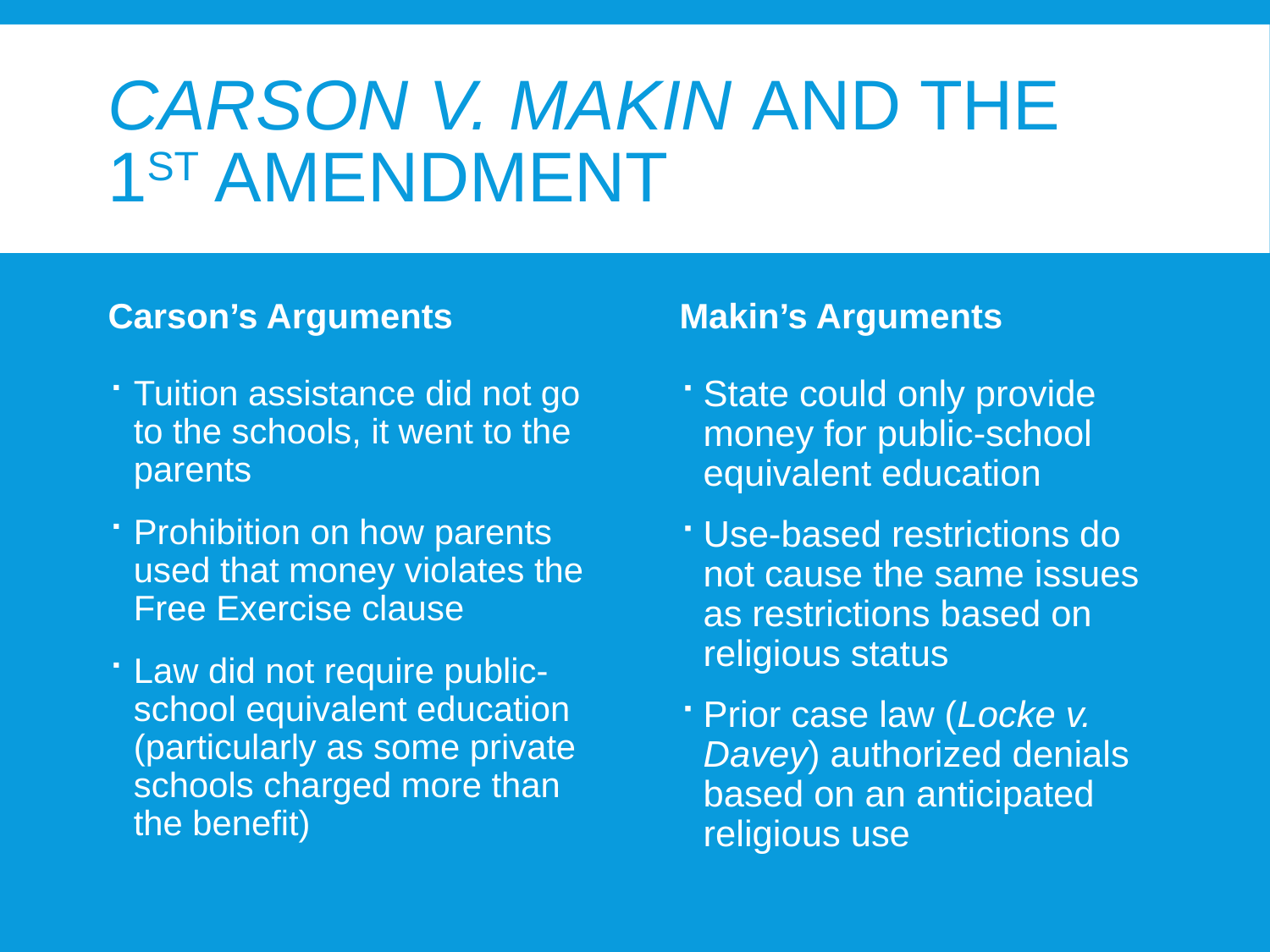

# Carson V. MAKIN and the 1st amendment
Carson’s Arguments
Makin’s Arguments
Tuition assistance did not go to the schools, it went to the parents
Prohibition on how parents used that money violates the Free Exercise clause
Law did not require public-school equivalent education (particularly as some private schools charged more than the benefit)

State could only provide money for public-school equivalent education
Use-based restrictions do not cause the same issues as restrictions based on religious status
Prior case law (Locke v. Davey) authorized denials based on an anticipated religious use